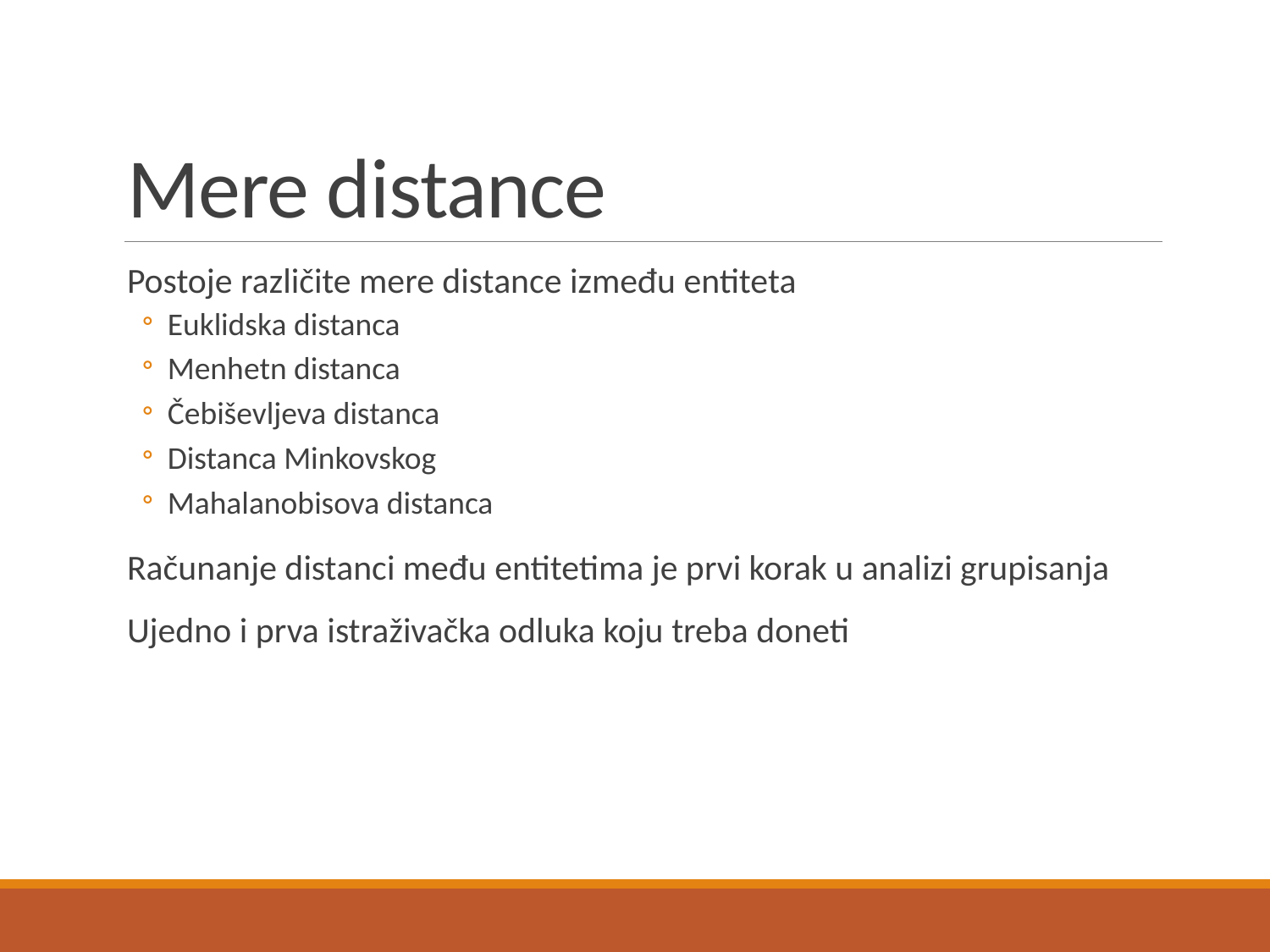

# Mere distance
Postoje različite mere distance između entiteta
Euklidska distanca
Menhetn distanca
Čebiševljeva distanca
Distanca Minkovskog
Mahalanobisova distanca
Računanje distanci među entitetima je prvi korak u analizi grupisanja
Ujedno i prva istraživačka odluka koju treba doneti